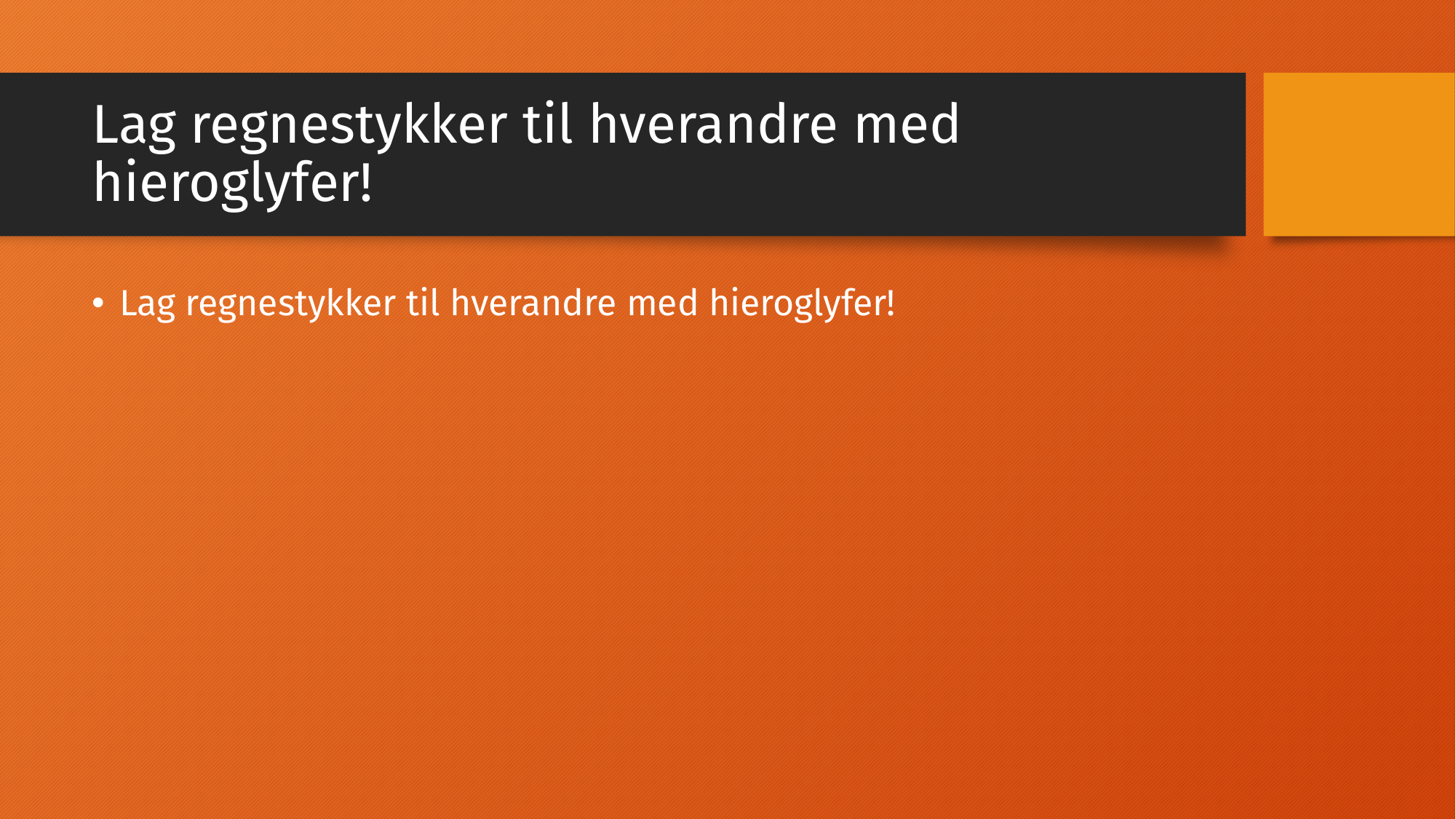

# Lag regnestykker til hverandre med hieroglyfer!
Lag regnestykker til hverandre med hieroglyfer!